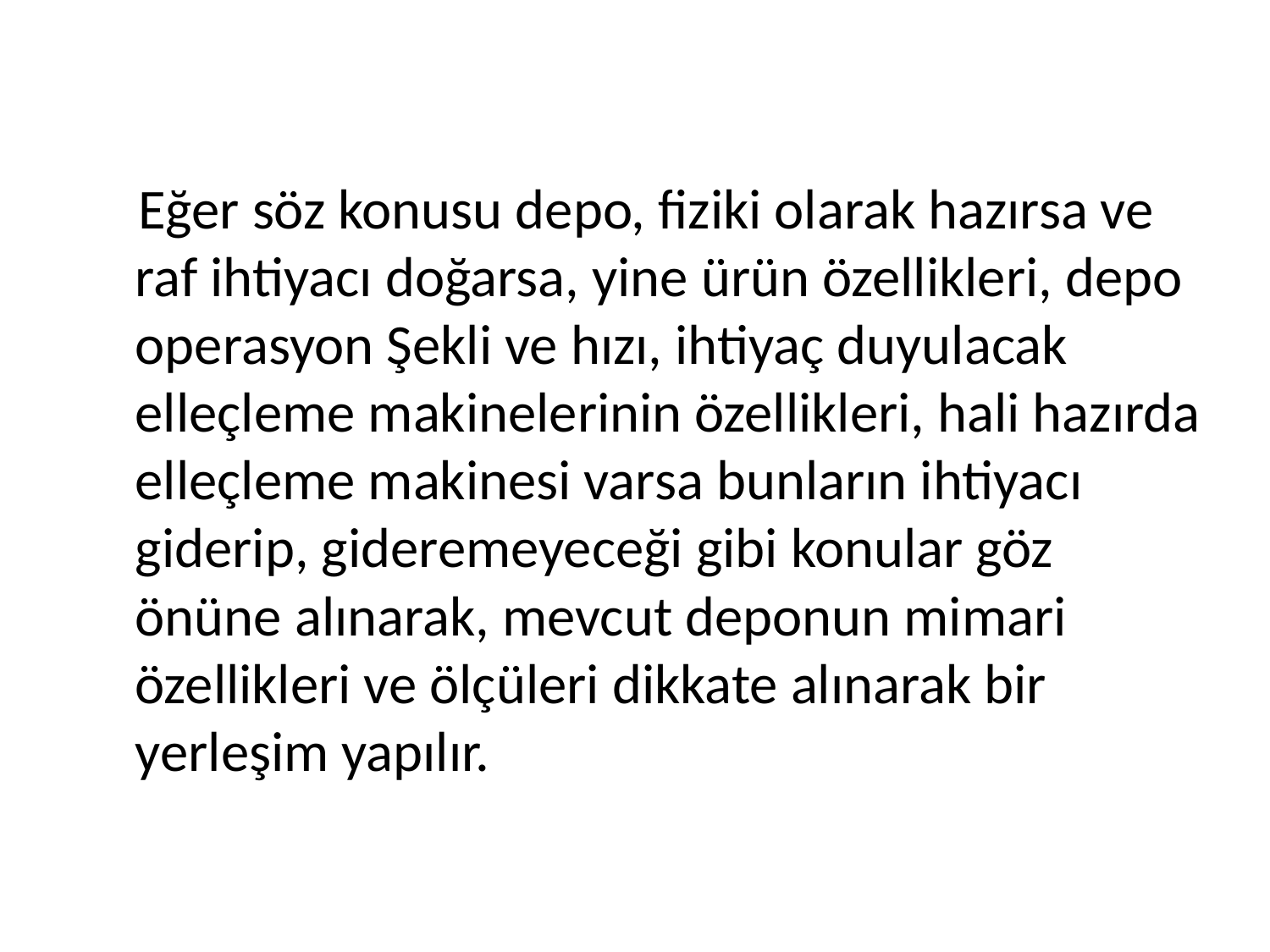

Eğer söz konusu depo, fiziki olarak hazırsa ve raf ihtiyacı doğarsa, yine ürün özellikleri, depo operasyon Şekli ve hızı, ihtiyaç duyulacak elleçleme makinelerinin özellikleri, hali hazırda elleçleme makinesi varsa bunların ihtiyacı giderip, gideremeyeceği gibi konular göz önüne alınarak, mevcut deponun mimari özellikleri ve ölçüleri dikkate alınarak bir yerleşim yapılır.